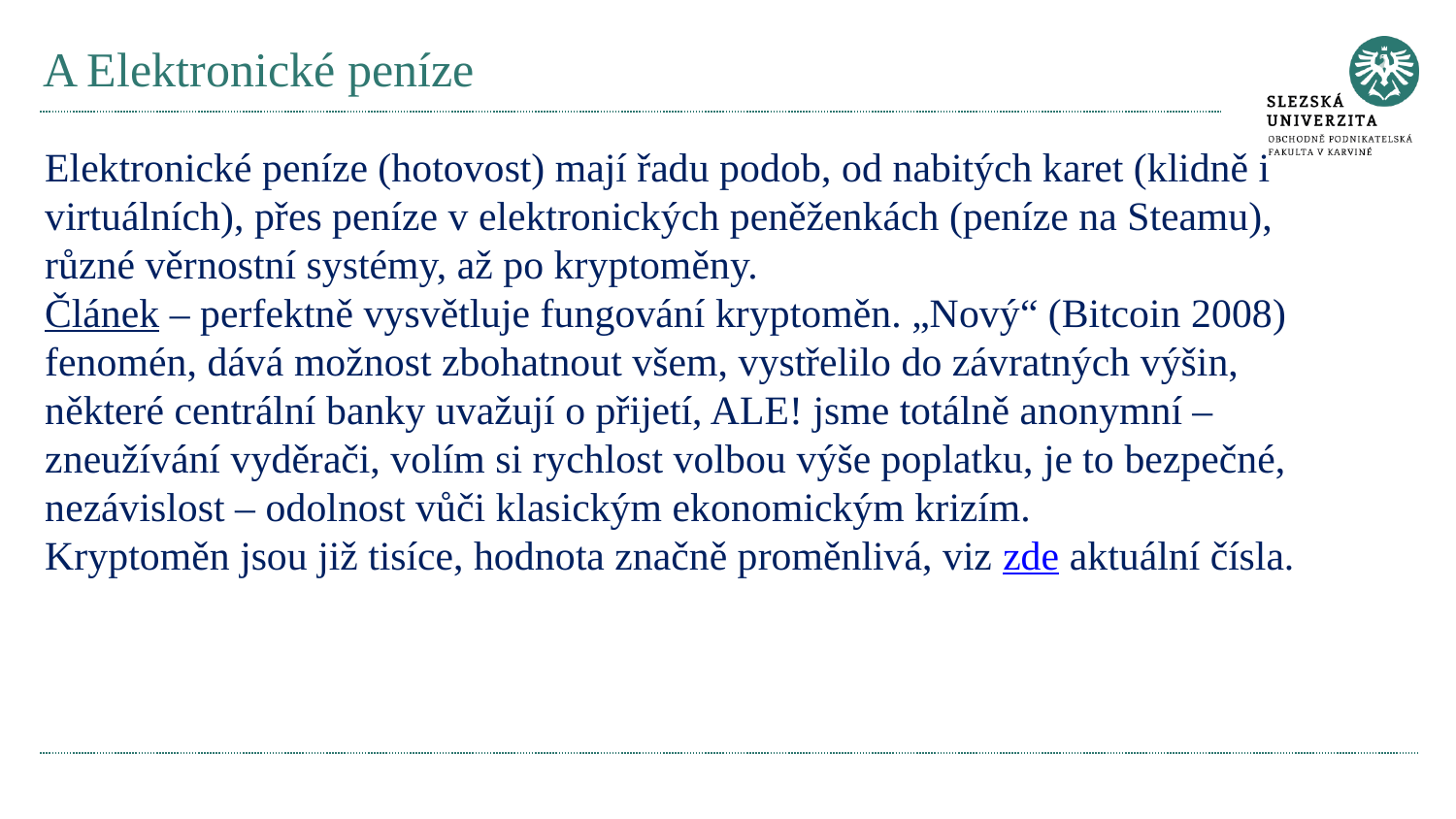

# A Elektronické peníze
Elektronické peníze (hotovost) mají řadu podob, od nabitých karet (klidně i virtuálních), přes peníze v elektronických peněženkách (peníze na Steamu), různé věrnostní systémy, až po kryptoměny.
Článek – perfektně vysvětluje fungování kryptoměn. „Nový“ (Bitcoin 2008) fenomén, dává možnost zbohatnout všem, vystřelilo do závratných výšin, některé centrální banky uvažují o přijetí, ALE! jsme totálně anonymní – zneužívání vyděrači, volím si rychlost volbou výše poplatku, je to bezpečné, nezávislost – odolnost vůči klasickým ekonomickým krizím.
Kryptoměn jsou již tisíce, hodnota značně proměnlivá, viz zde aktuální čísla.